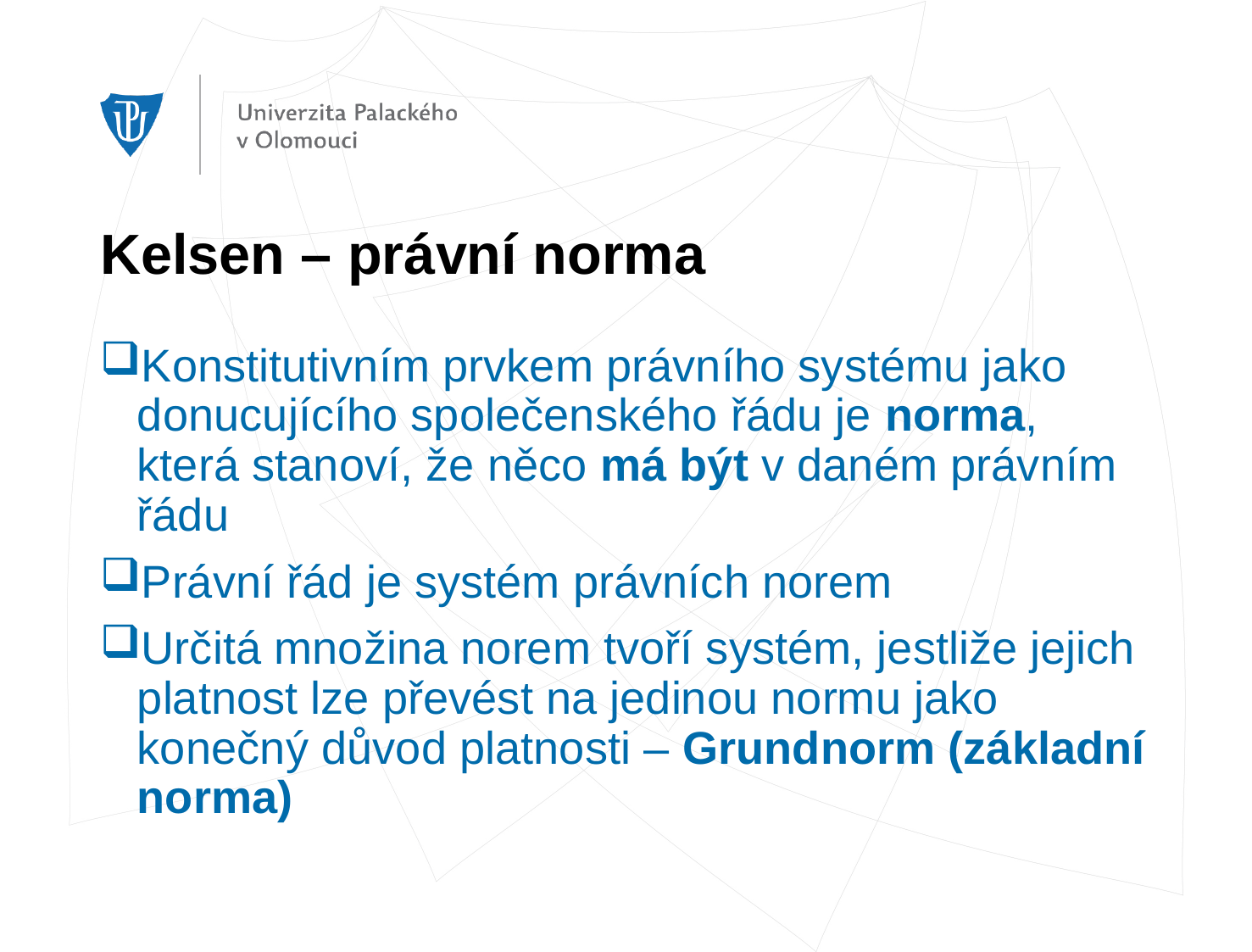

# Kelsen – právní norma
Konstitutivním prvkem právního systému jako donucujícího společenského řádu je norma, která stanoví, že něco má být v daném právním řádu
Právní řád je systém právních norem
Určitá množina norem tvoří systém, jestliže jejich platnost lze převést na jedinou normu jako konečný důvod platnosti – Grundnorm (základní norma)